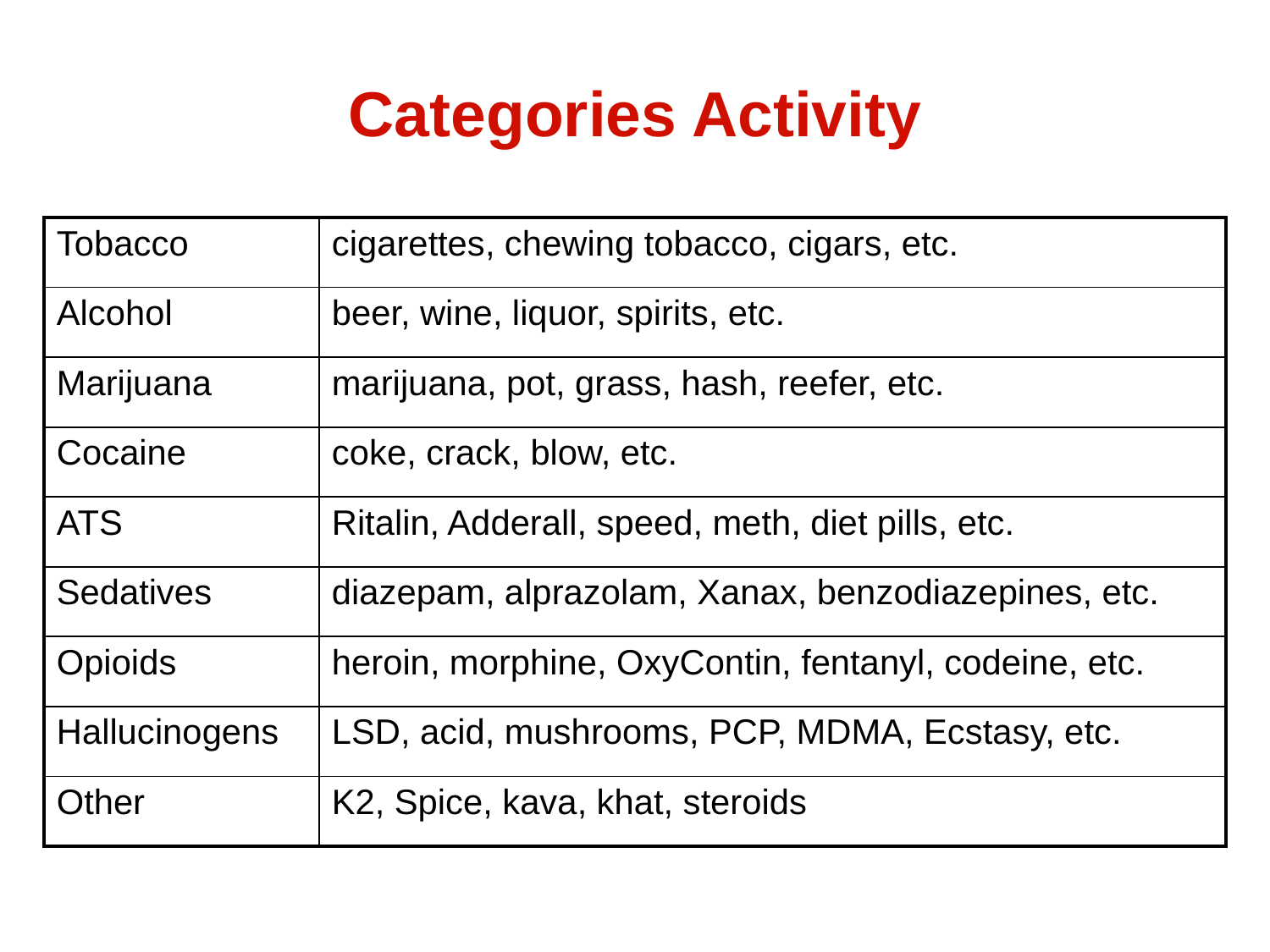

# Categories Activity
| Tobacco | cigarettes, chewing tobacco, cigars, etc. |
| --- | --- |
| Alcohol | beer, wine, liquor, spirits, etc. |
| Marijuana | marijuana, pot, grass, hash, reefer, etc. |
| Cocaine | coke, crack, blow, etc. |
| ATS | Ritalin, Adderall, speed, meth, diet pills, etc. |
| Sedatives | diazepam, alprazolam, Xanax, benzodiazepines, etc. |
| Opioids | heroin, morphine, OxyContin, fentanyl, codeine, etc. |
| Hallucinogens | LSD, acid, mushrooms, PCP, MDMA, Ecstasy, etc. |
| Other | K2, Spice, kava, khat, steroids |